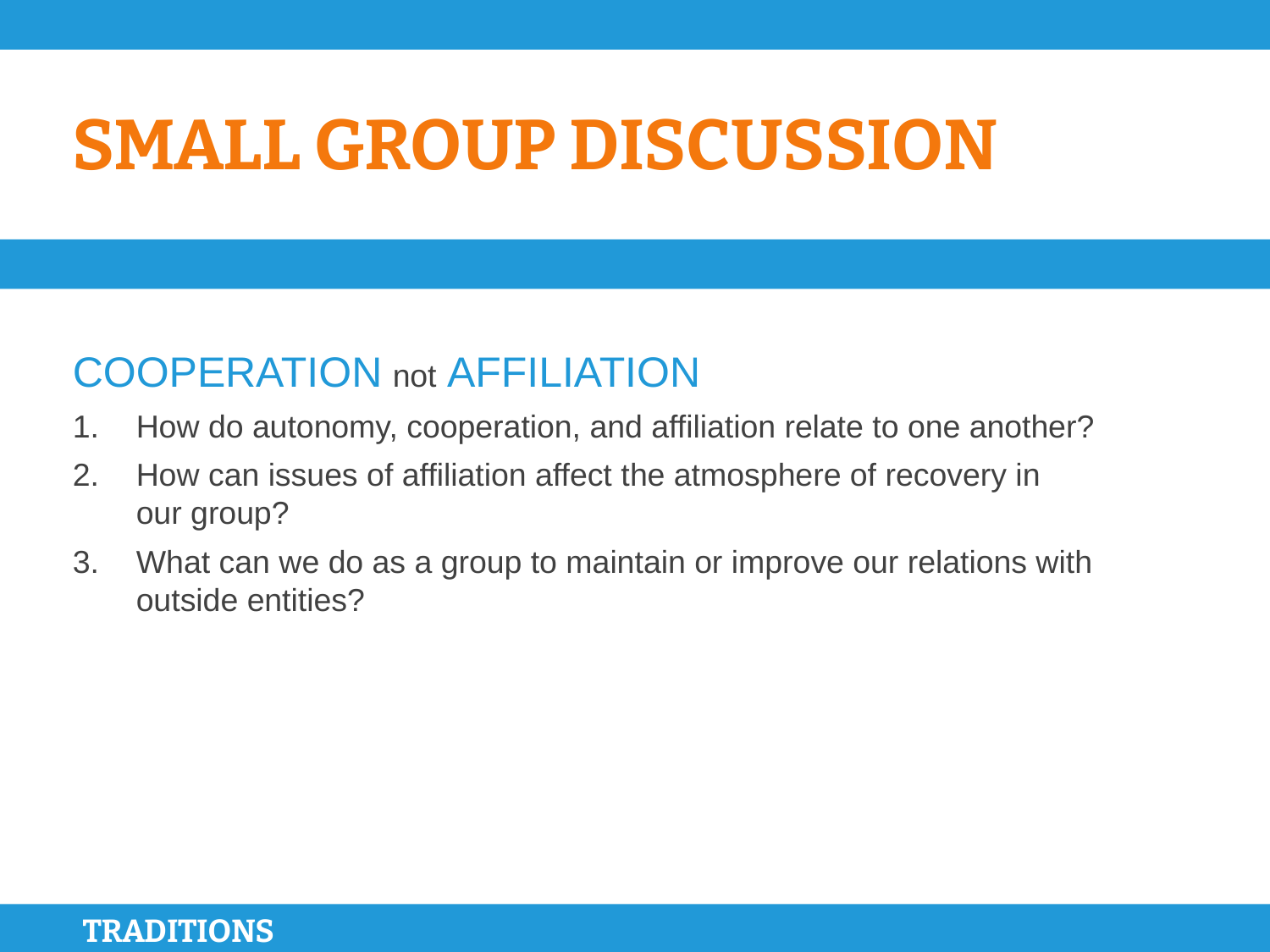

# small group discussion

COOPERATION not AFFILIATION
How do autonomy, cooperation, and affiliation relate to one another?
How can issues of affiliation affect the atmosphere of recovery in
our group?
What can we do as a group to maintain or improve our relations with
outside entities?

TRADITIONS